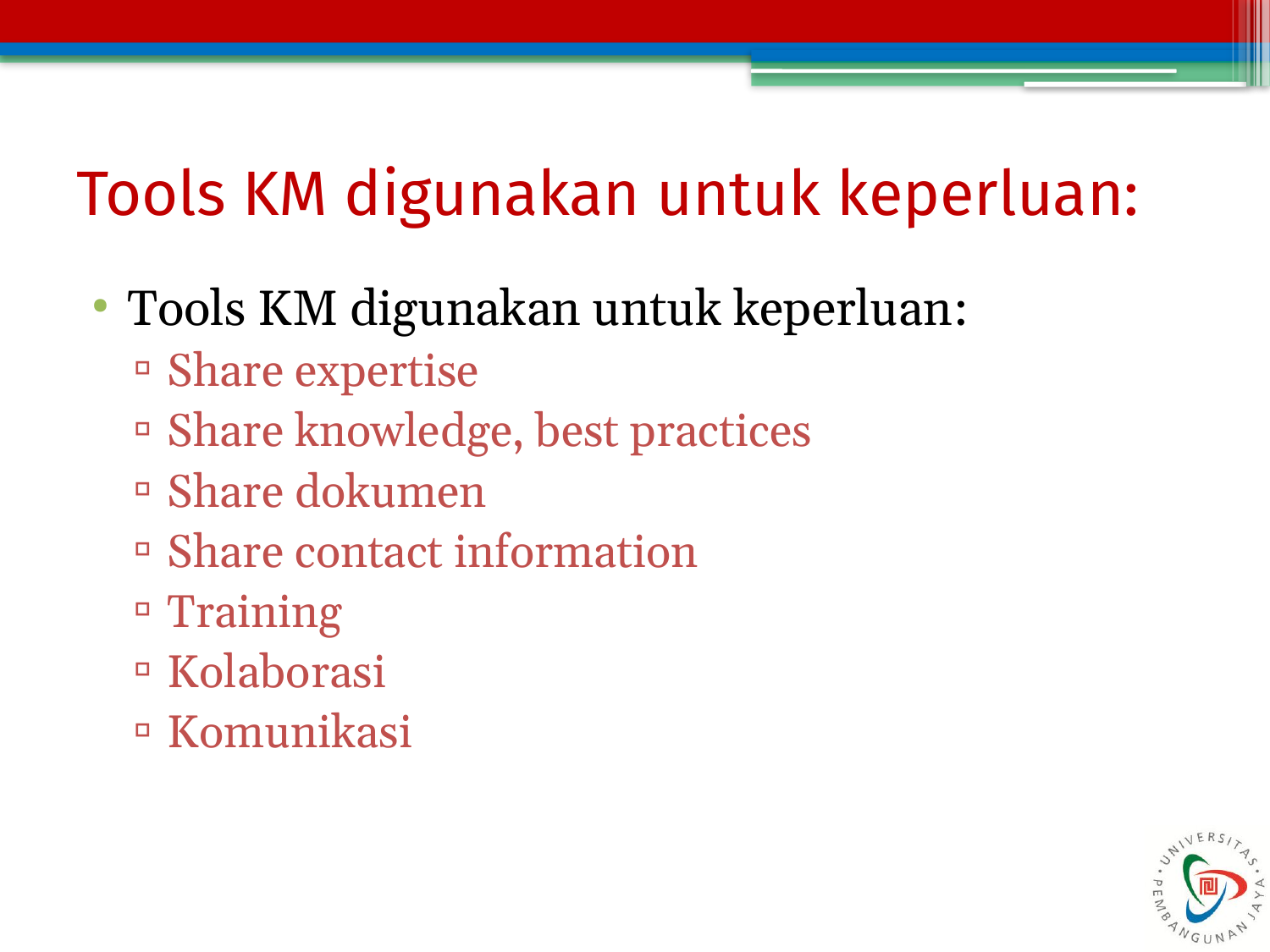

# Tools KM digunakan untuk keperluan:
Tools KM digunakan untuk keperluan:
Share expertise
Share knowledge, best practices
Share dokumen
Share contact information
Training
Kolaborasi
Komunikasi